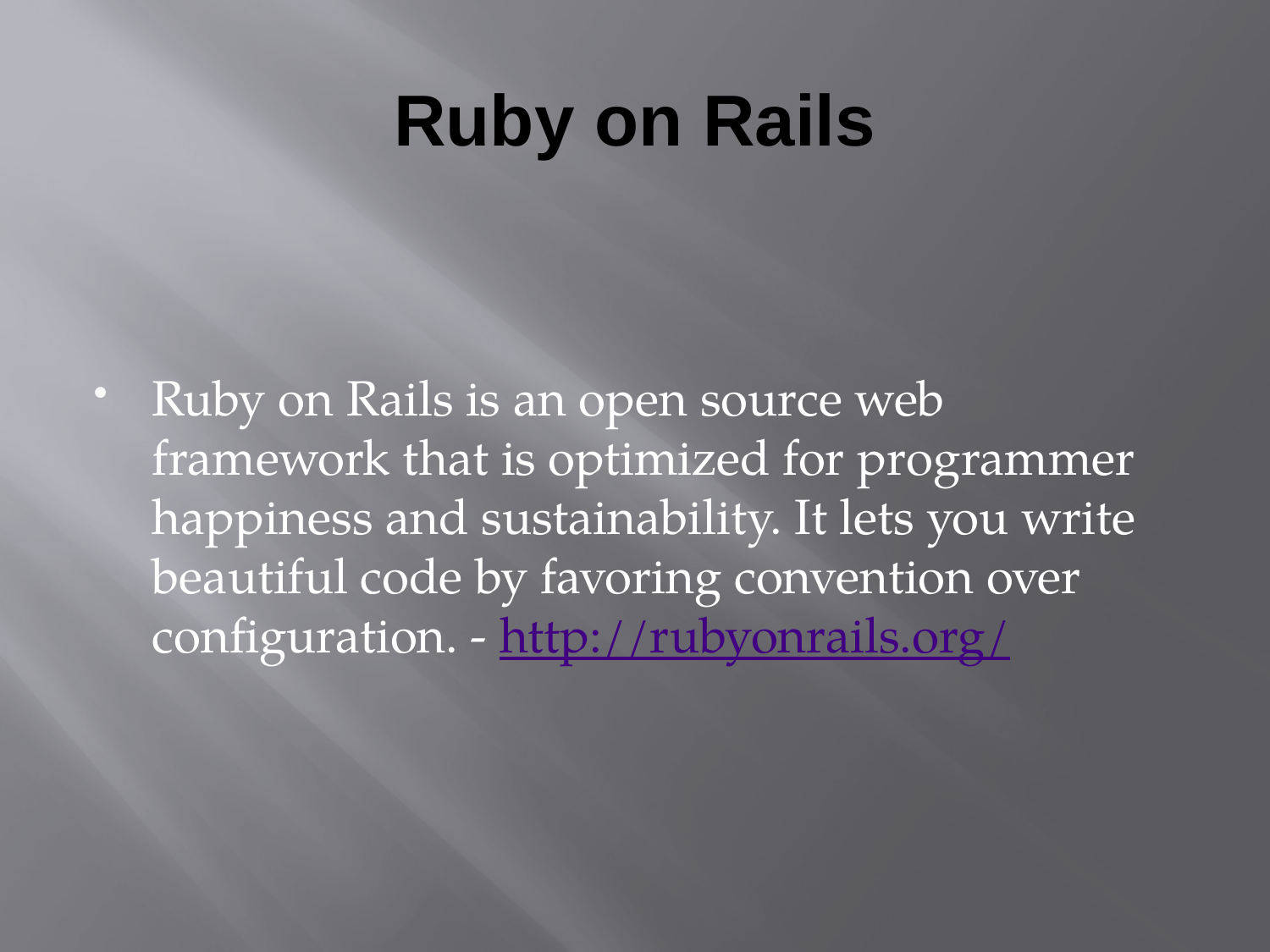

# Ruby on Rails

Ruby on Rails is an open source web framework that is optimized for programmer happiness and sustainability. It lets you write beautiful code by favoring convention over configuration. - http://rubyonrails.org/